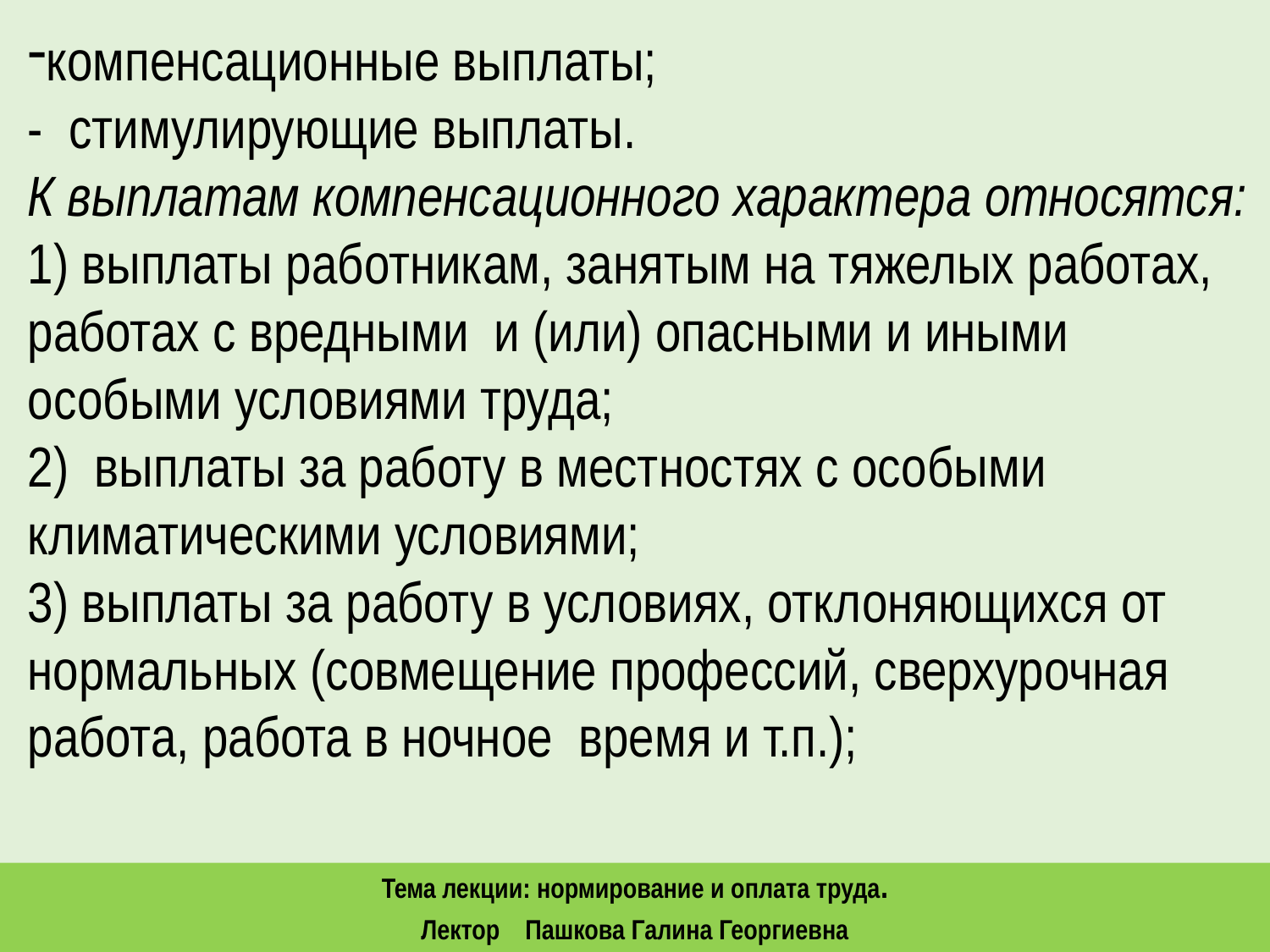

компенсационные выплаты;
-  стимулирующие выплаты.
К выплатам компенсационного характера относятся:
1) выплаты работникам, занятым на тяжелых работах, работах с вредными  и (или) опасными и иными особыми условиями труда;
2)  выплаты за работу в местностях с особыми климатическими условиями;
3) выплаты за работу в условиях, отклоняющихся от нормальных (совмещение профессий, сверхурочная работа, работа в ночное  время и т.п.);

Тема лекции: нормирование и оплата труда.
Лектор    Пашкова Галина Георгиевна